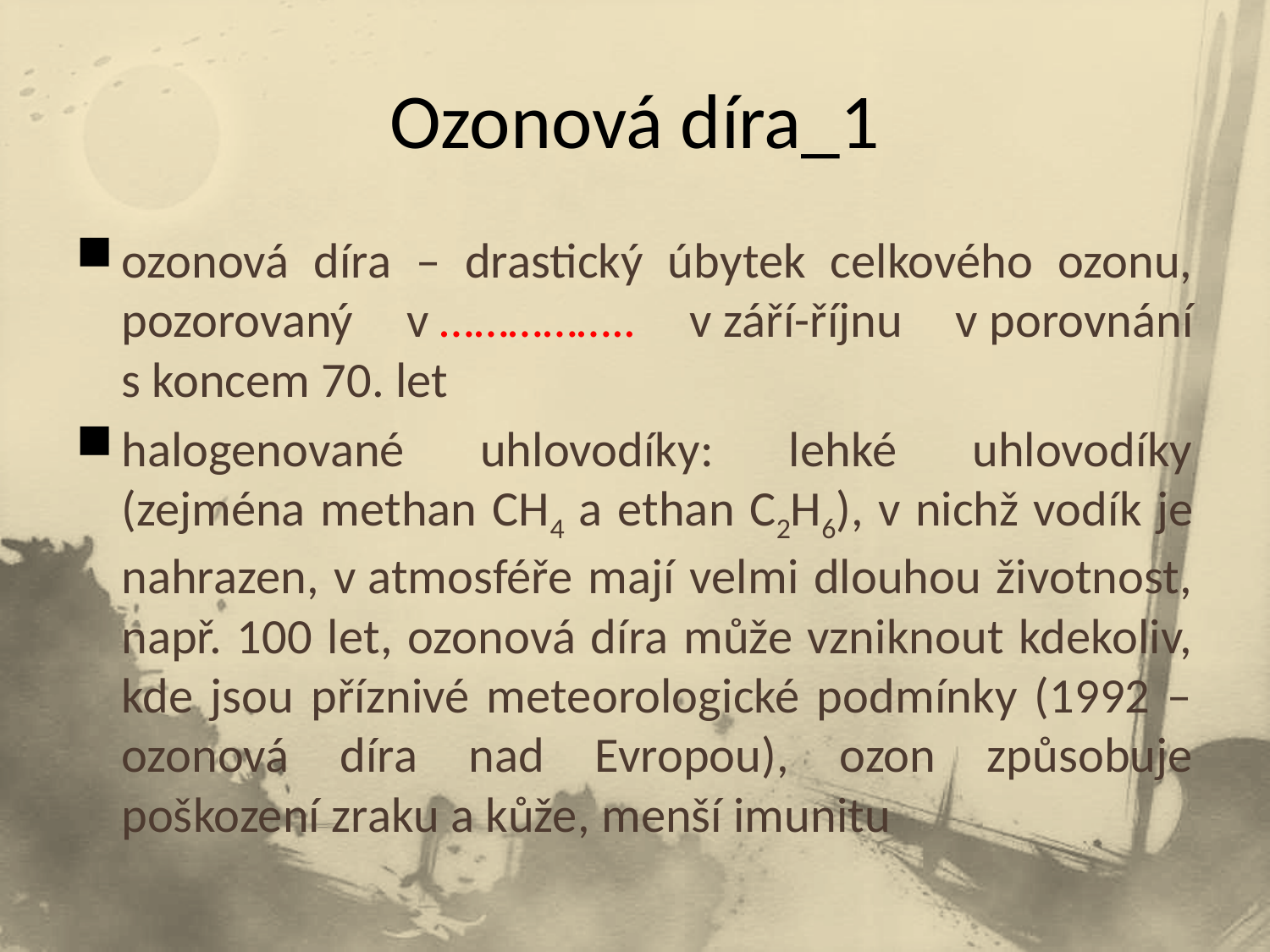

# Ozonová díra_1
ozonová díra – drastický úbytek celkového ozonu, pozorovaný v …………….. v září-říjnu v porovnání s koncem 70. let
halogenované uhlovodíky: lehké uhlovodíky (zejména methan CH4 a ethan C2H6), v nichž vodík je nahrazen, v atmosféře mají velmi dlouhou životnost, např. 100 let, ozonová díra může vzniknout kdekoliv, kde jsou příznivé meteorologické podmínky (1992 – ozonová díra nad Evropou), ozon způsobuje poškození zraku a kůže, menší imunitu